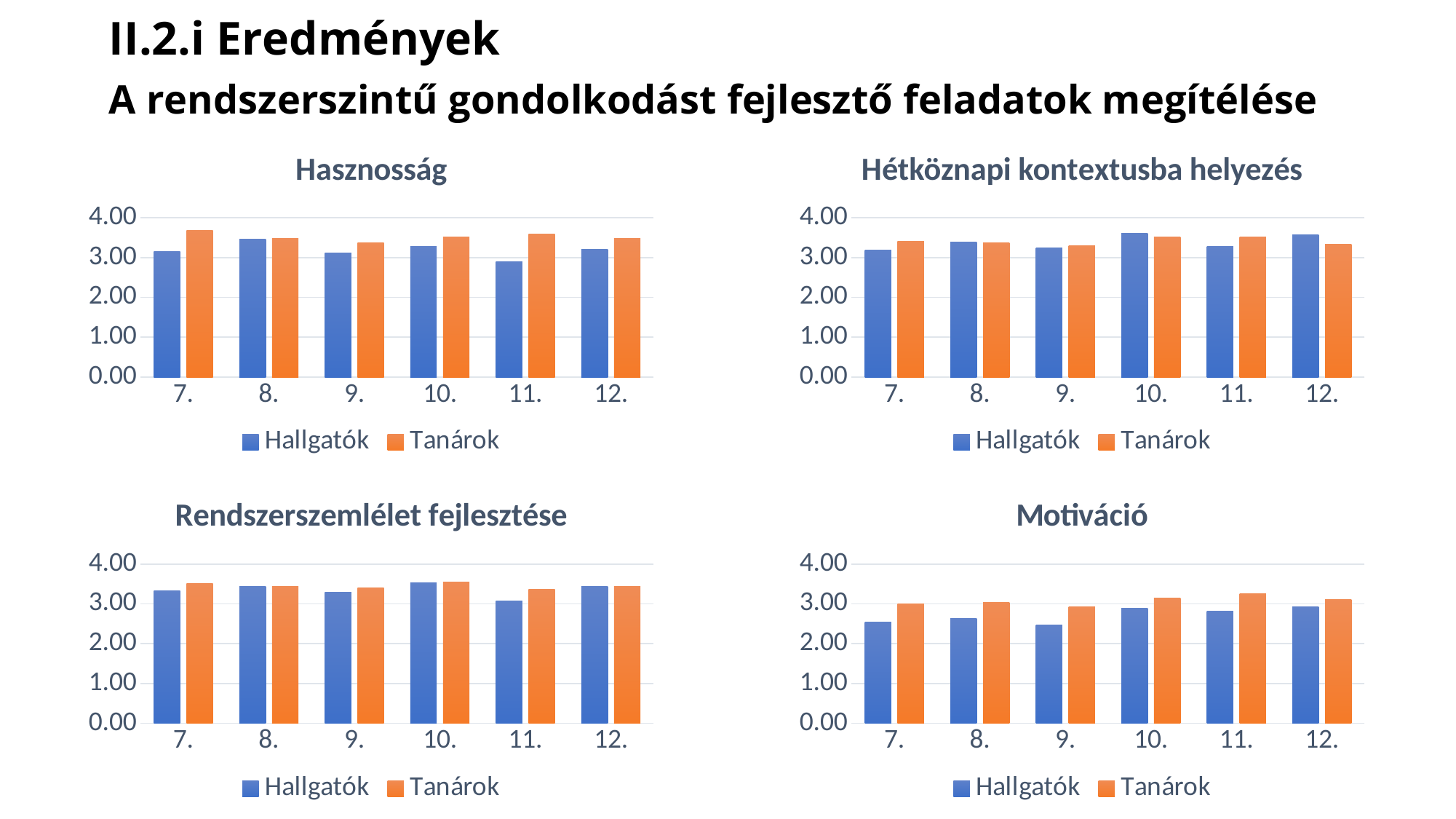

II.2.i Eredmények
A rendszerszintű gondolkodást fejlesztő feladatok megítélése

### Chart: Hasznosság

| Category | Hallgatók | Tanárok |
|---|---|---|
| 7. | 3.142857142857143 | 3.68 |
| 8. | 3.4642857142857144 | 3.48 |
| 9. | 3.107142857142857 | 3.37 |
| 10. | 3.2857142857142856 | 3.52 |
| 11. | 2.892857142857143 | 3.59 |
| 12. | 3.2142857142857144 | 3.48 |

### Chart: Hétköznapi kontextusba helyezés

| Category | Hallgatók | Tanárok |
|---|---|---|
| 7. | 3.1785714285714284 | 3.4074074074074074 |
| 8. | 3.392857142857143 | 3.3703703703703702 |
| 9. | 3.25 | 3.2962962962962963 |
| 10. | 3.607142857142857 | 3.5185185185185186 |
| 11. | 3.2857142857142856 | 3.5185185185185186 |
| 12. | 3.5714285714285716 | 3.3333333333333335 |

### Chart: Rendszerszemlélet fejlesztése

| Category | Hallgatók | Tanárok |
|---|---|---|
| 7. | 3.3214285714285716 | 3.5185185185185186 |
| 8. | 3.4285714285714284 | 3.4444444444444446 |
| 9. | 3.2857142857142856 | 3.4074074074074074 |
| 10. | 3.5357142857142856 | 3.5555555555555554 |
| 11. | 3.0714285714285716 | 3.3703703703703702 |
| 12. | 3.4285714285714284 | 3.4444444444444446 |

### Chart: Motiváció

| Category | Hallgatók | Tanárok |
|---|---|---|
| 7. | 2.5357142857142856 | 3.0 |
| 8. | 2.642857142857143 | 3.037037037037037 |
| 9. | 2.4642857142857144 | 2.925925925925926 |
| 10. | 2.892857142857143 | 3.1481481481481484 |
| 11. | 2.8214285714285716 | 3.259259259259259 |
| 12. | 2.9285714285714284 | 3.111111111111111 |